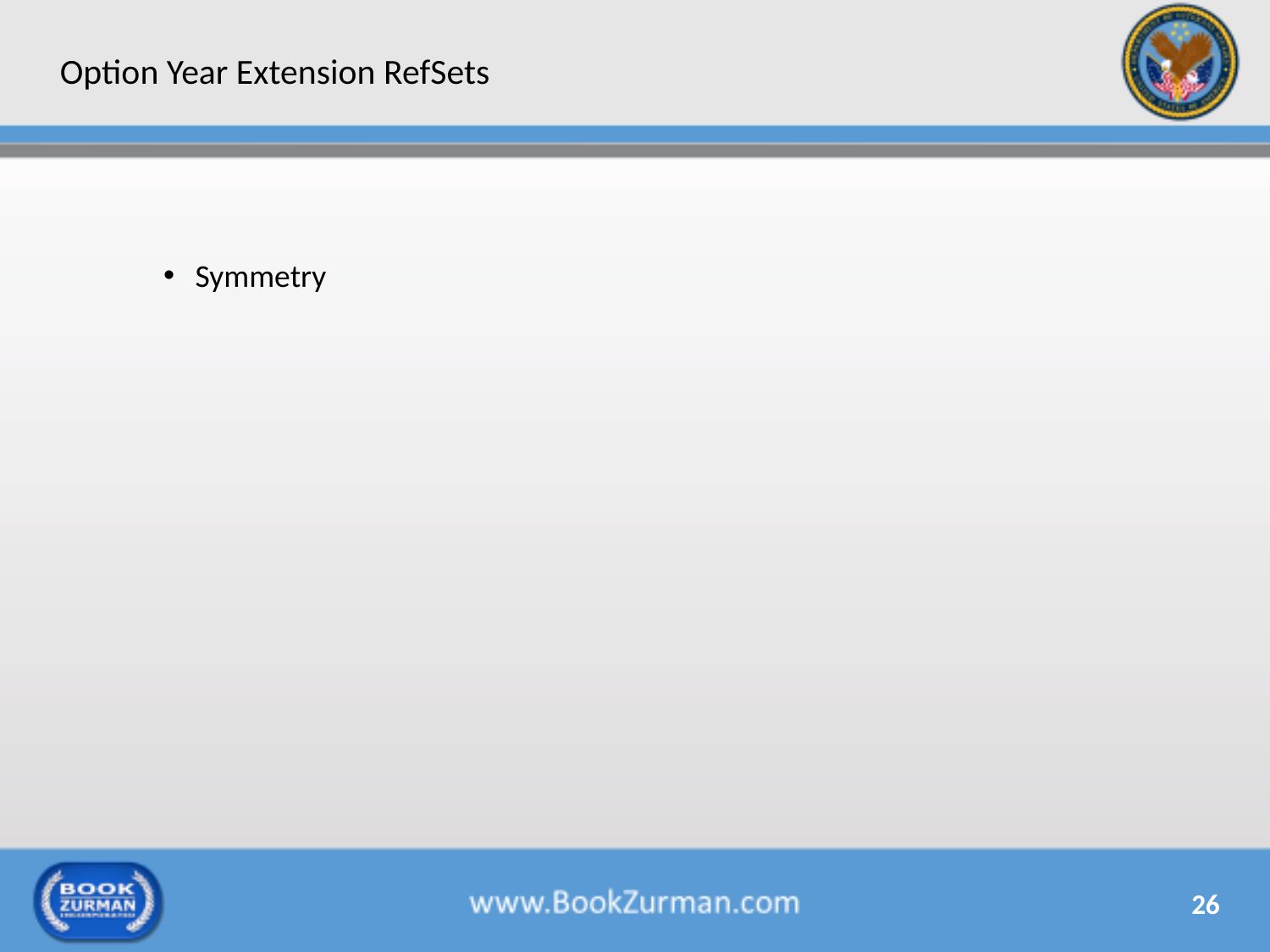

# Option Year Extension RefSets
Symmetry
26